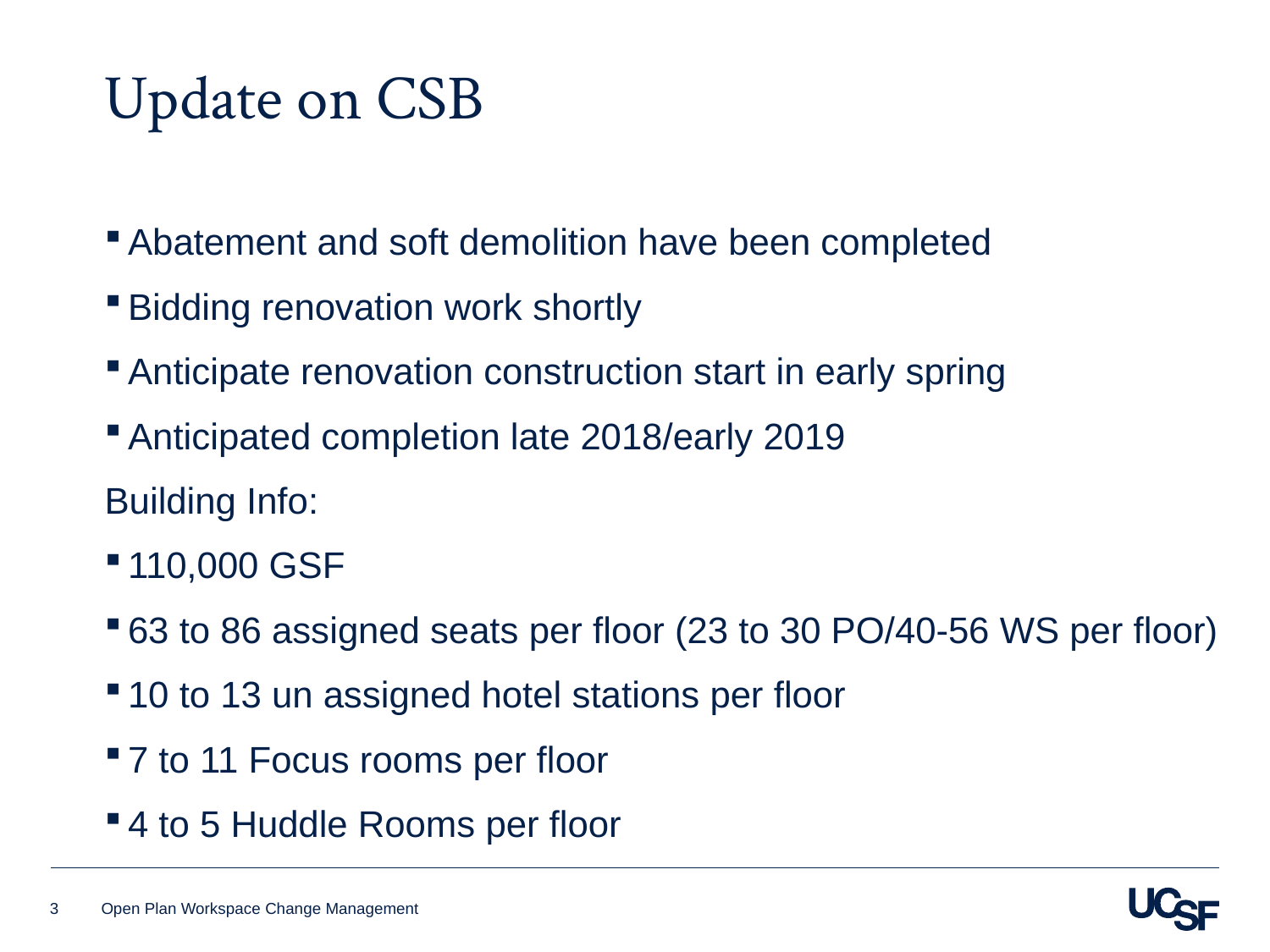

# Update on CSB
Abatement and soft demolition have been completed
Bidding renovation work shortly
Anticipate renovation construction start in early spring
Anticipated completion late 2018/early 2019
Building Info:
110,000 GSF
63 to 86 assigned seats per floor (23 to 30 PO/40-56 WS per floor)
10 to 13 un assigned hotel stations per floor
7 to 11 Focus rooms per floor
4 to 5 Huddle Rooms per floor

3
Open Plan Workspace Change Management